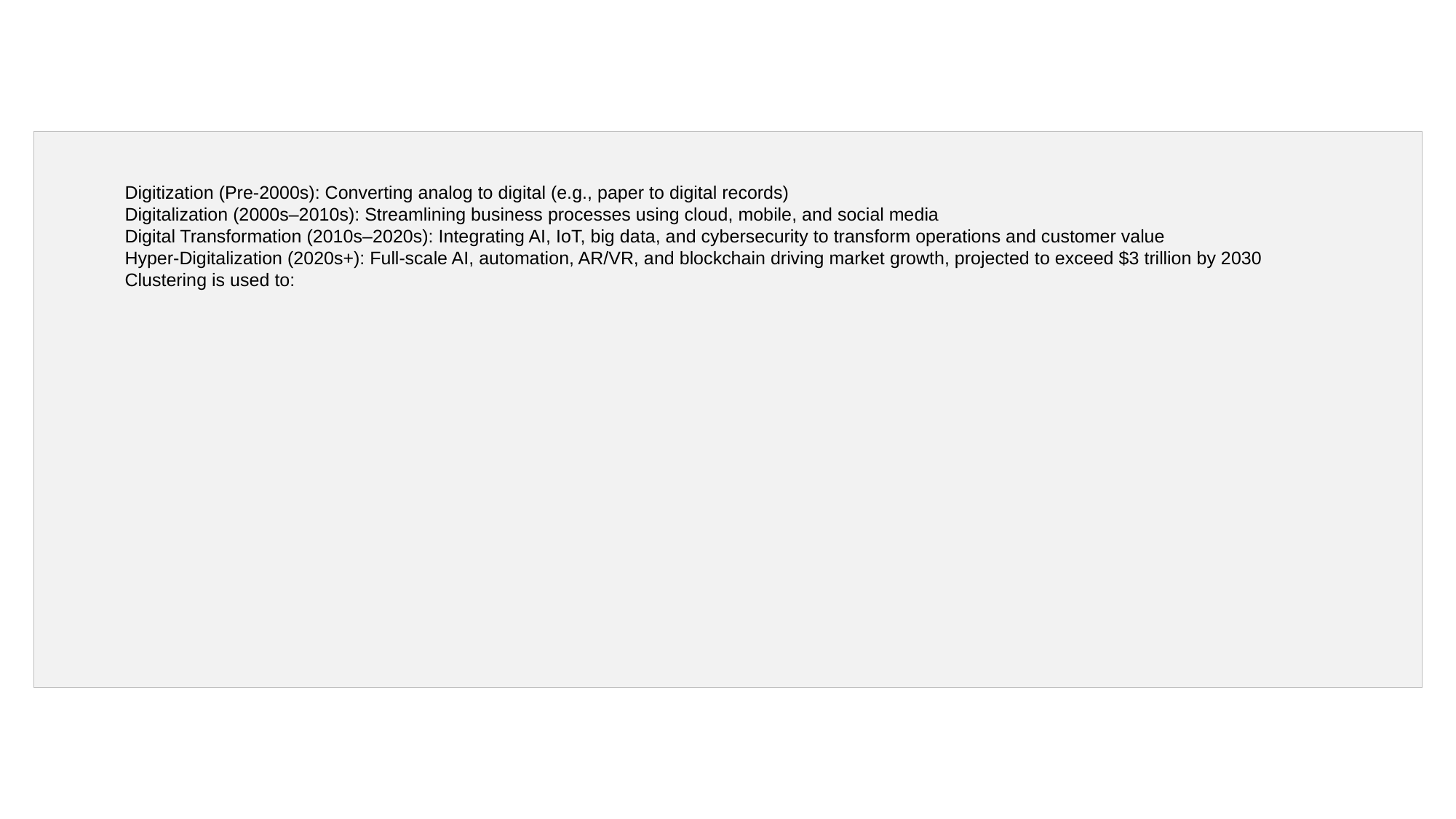

Digitization (Pre-2000s): Converting analog to digital (e.g., paper to digital records)
Digitalization (2000s–2010s): Streamlining business processes using cloud, mobile, and social media
Digital Transformation (2010s–2020s): Integrating AI, IoT, big data, and cybersecurity to transform operations and customer value
Hyper-Digitalization (2020s+): Full-scale AI, automation, AR/VR, and blockchain driving market growth, projected to exceed $3 trillion by 2030
Clustering is used to: